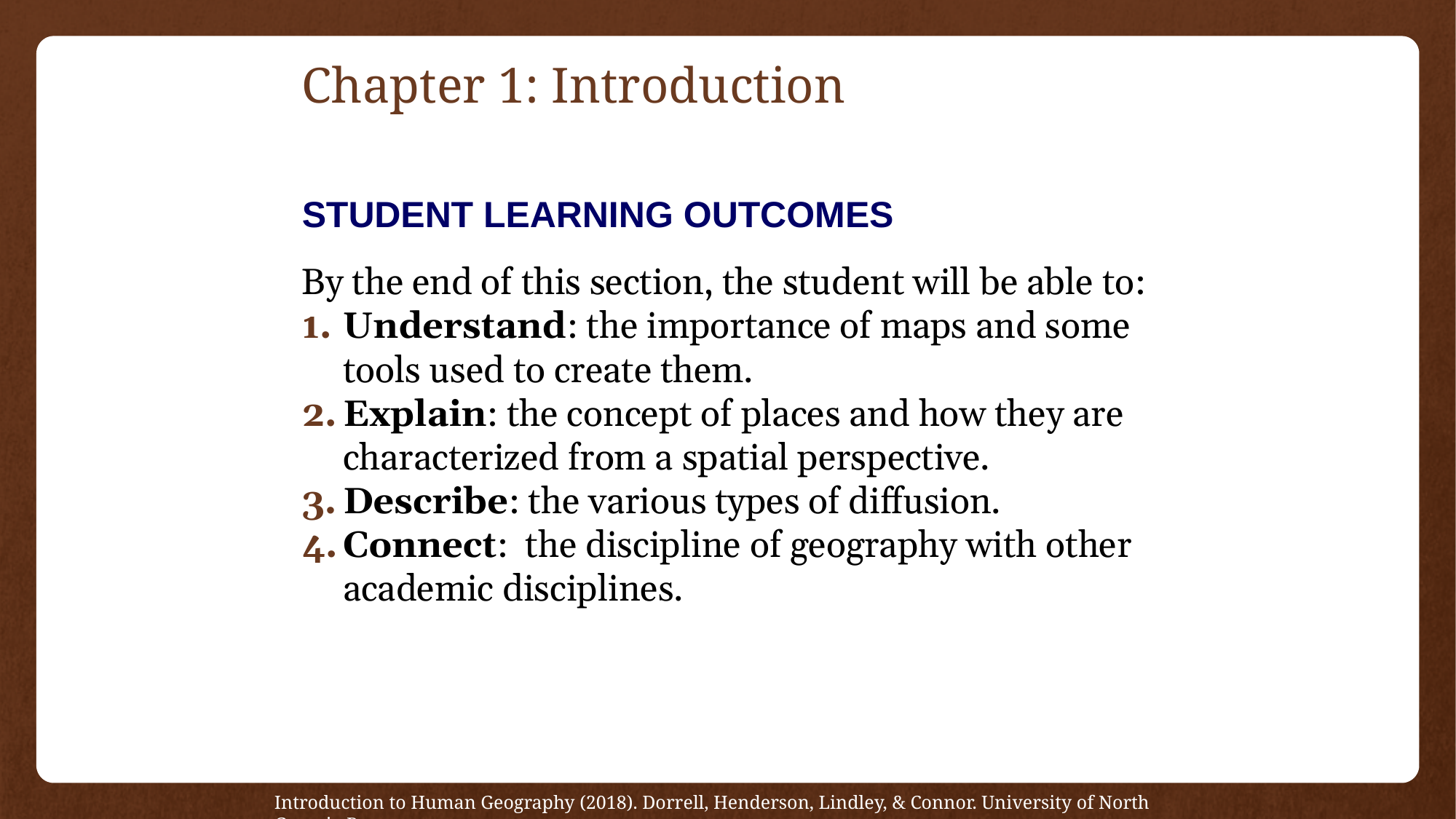

# Chapter 1: Introduction

STUDENT LEARNING OUTCOMES
By the end of this section, the student will be able to:
Understand: the importance of maps and some tools used to create them.
Explain: the concept of places and how they are characterized from a spatial perspective.
Describe: the various types of diffusion.
Connect:  the discipline of geography with other academic disciplines.
Introduction to Human Geography (2018). Dorrell, Henderson, Lindley, & Connor. University of North Georgia Press.